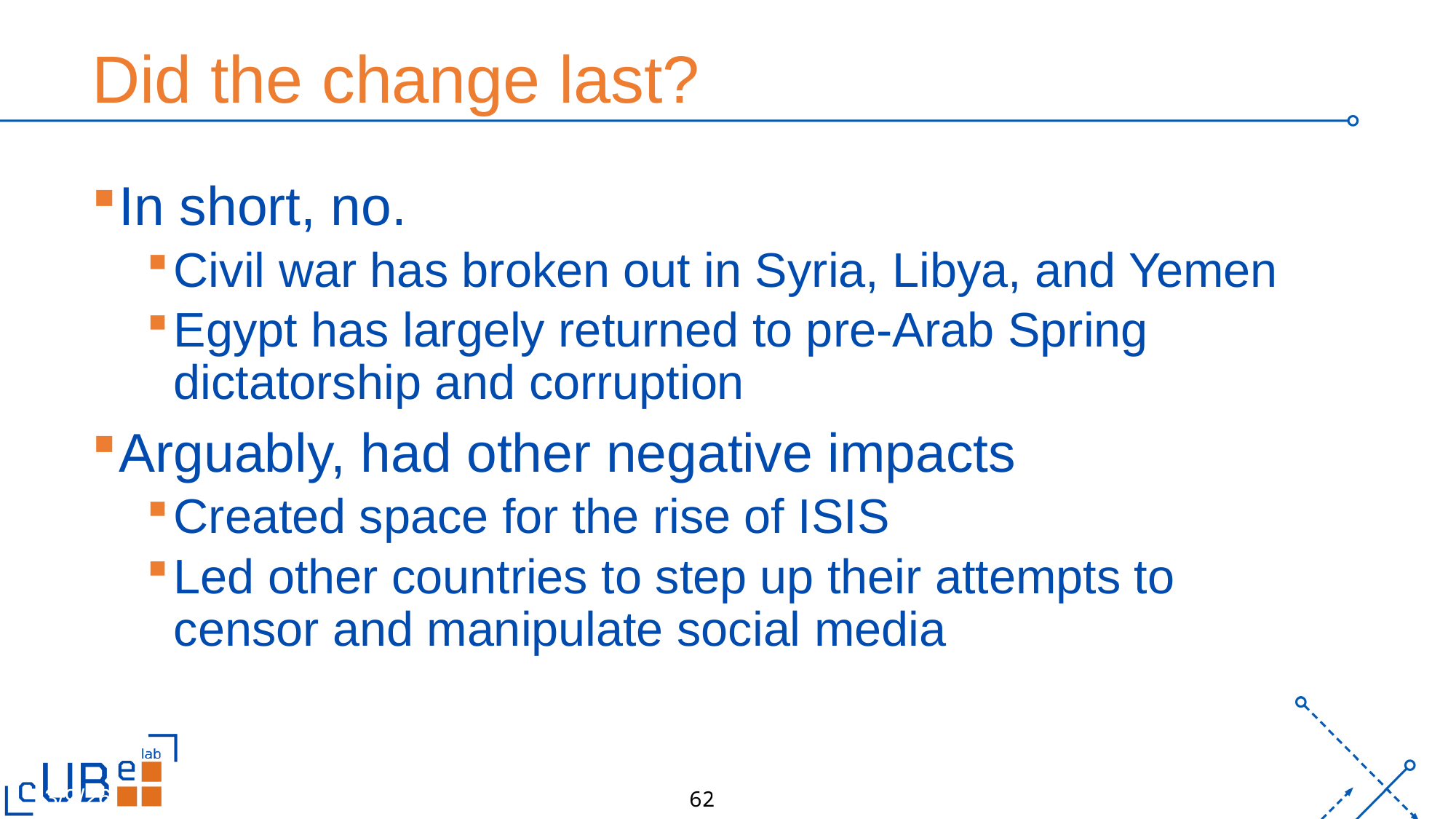

# Did the change last?
In short, no.
Civil war has broken out in Syria, Libya, and Yemen
Egypt has largely returned to pre-Arab Spring dictatorship and corruption
Arguably, had other negative impacts
Created space for the rise of ISIS
Led other countries to step up their attempts to censor and manipulate social media
3/9/26
UB
62